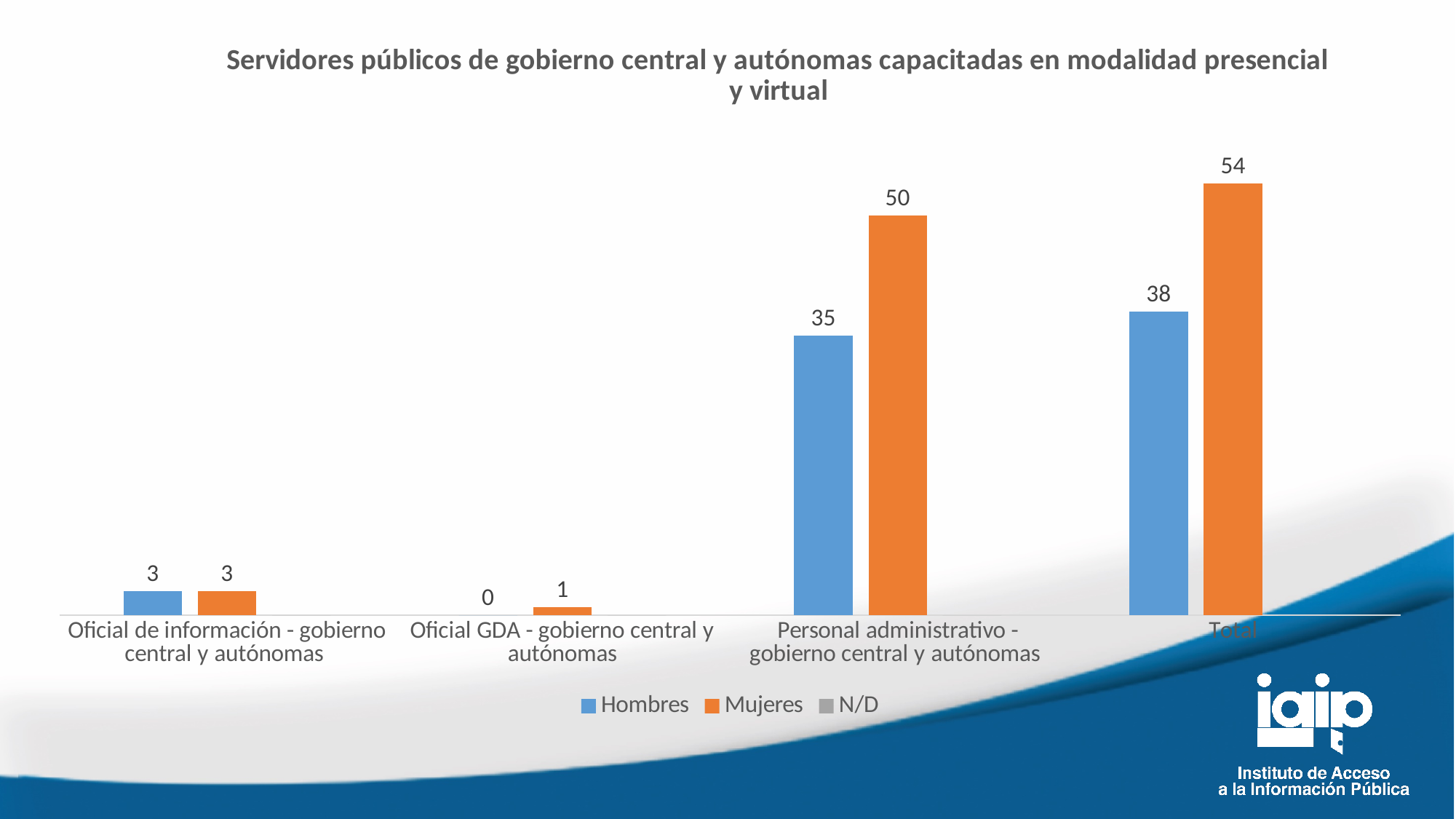

### Chart: Servidores públicos de gobierno central y autónomas capacitadas en modalidad presencial y virtual

| Category | Hombres | Mujeres | N/D |
|---|---|---|---|
| Oficial de información - gobierno central y autónomas  | 3.0 | 3.0 | 0.0 |
| Oficial GDA - gobierno central y autónomas | 0.0 | 1.0 | 0.0 |
| Personal administrativo - gobierno central y autónomas  | 35.0 | 50.0 | 0.0 |
| Total | 38.0 | 54.0 | 0.0 |